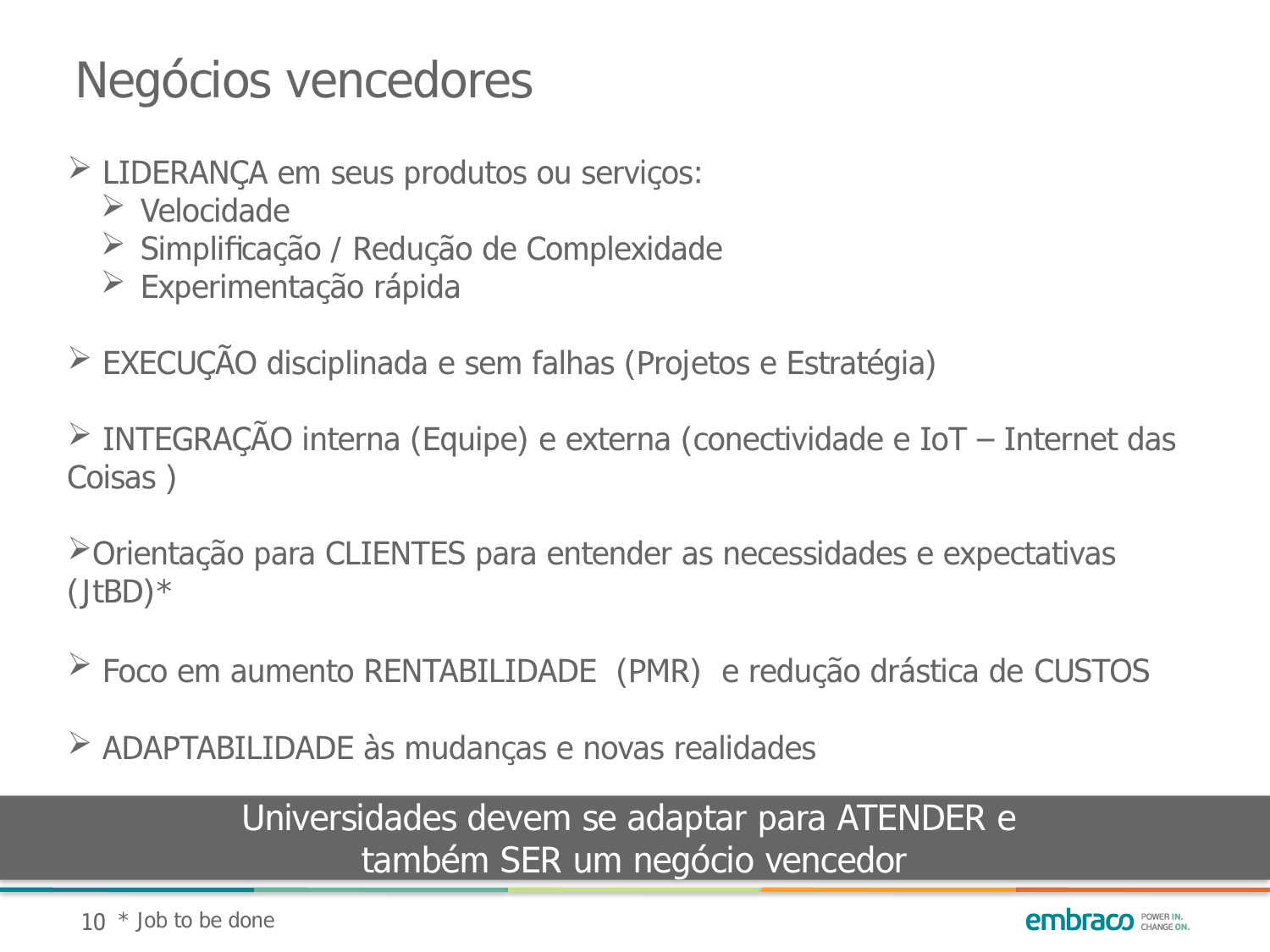

Negócios vencedores
 LIDERANÇA em seus produtos ou serviços:
 Velocidade
 Simplificação / Redução de Complexidade
 Experimentação rápida

 EXECUÇÃO disciplinada e sem falhas (Projetos e Estratégia)

 INTEGRAÇÃO interna (Equipe) e externa (conectividade e IoT – Internet das Coisas )

Orientação para CLIENTES para entender as necessidades e expectativas (JtBD)*

 Foco em aumento RENTABILIDADE  (PMR)  e redução drástica de CUSTOS

 ADAPTABILIDADE às mudanças e novas realidades

Universidades devem se adaptar para ATENDER e
também SER um negócio vencedor
* Job to be done